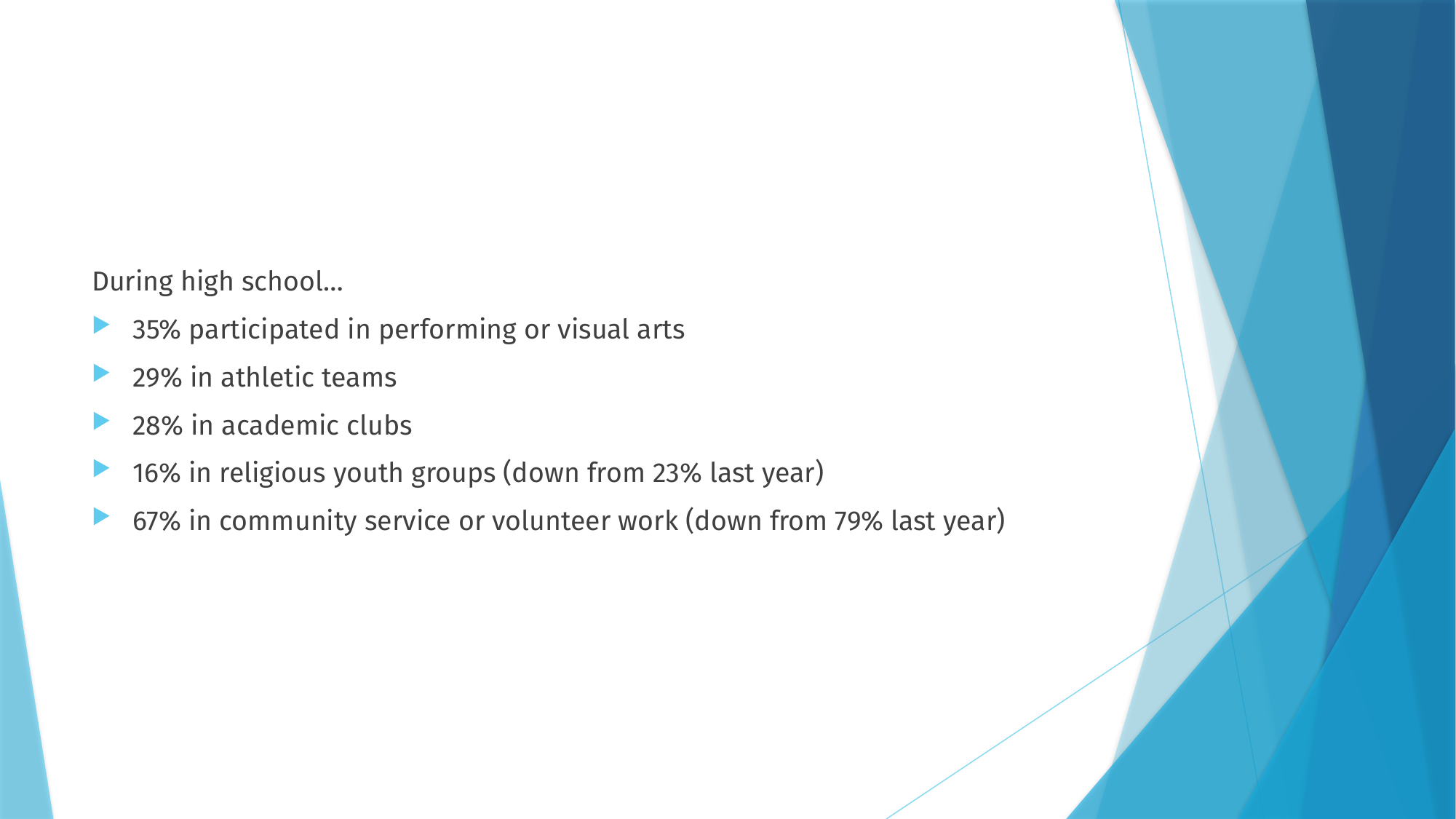

#
During high school…
35% participated in performing or visual arts
29% in athletic teams
28% in academic clubs
16% in religious youth groups (down from 23% last year)
67% in community service or volunteer work (down from 79% last year)